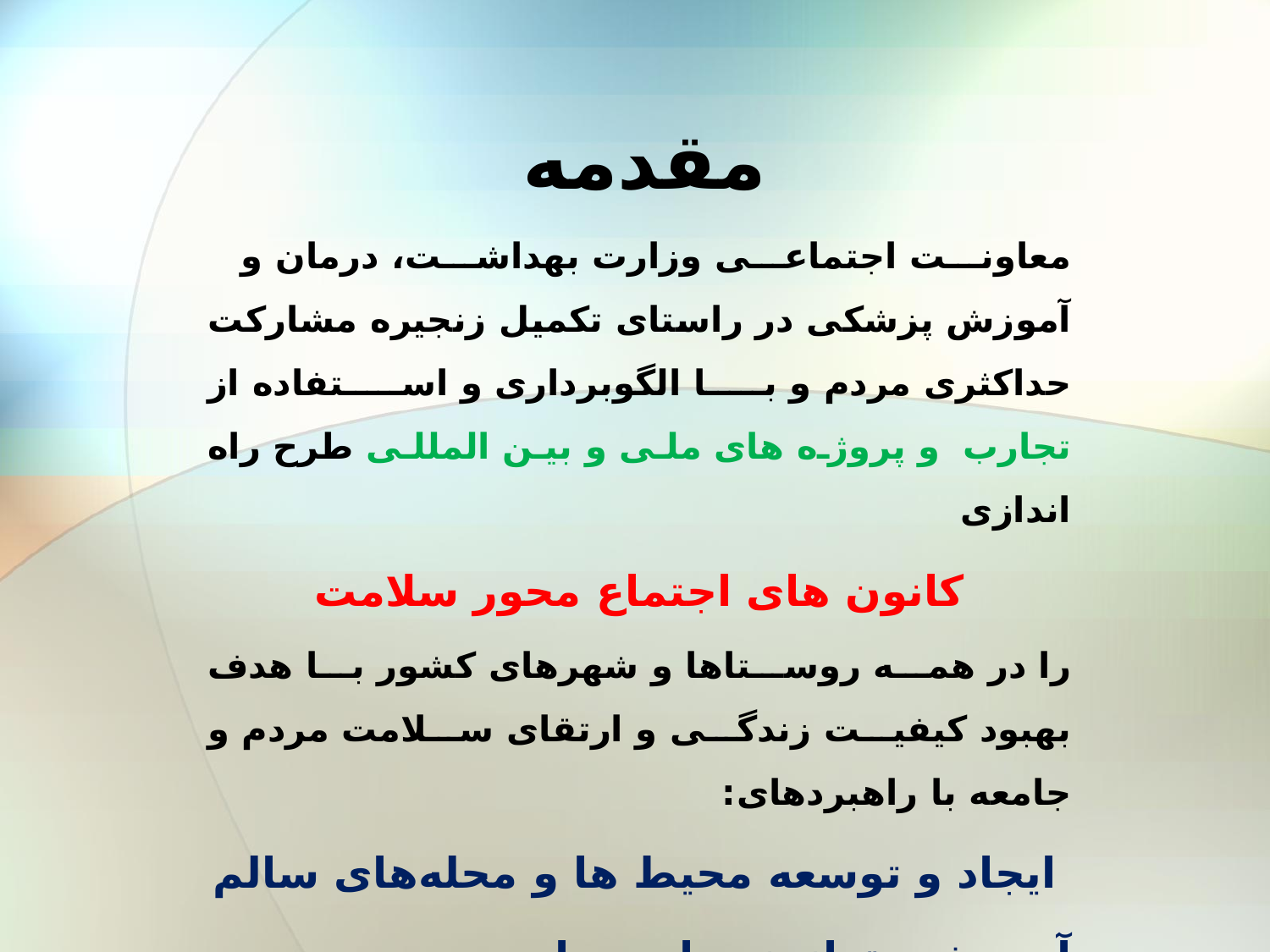

# مقدمه
معاونت اجتماعی وزارت بهداشت، درمان و آموزش پزشکی در راستای تکمیل زنجیره مشارکت حداکثری مردم و با الگوبرداری و استفاده از تجارب و پروژه های ملی و بین المللی طرح راه اندازی
 کانون های اجتماع محور سلامت
را در همه روستاها و شهرهای کشور با هدف بهبود کیفیت زندگی و ارتقای سلامت مردم و جامعه با راهبردهای:
 ایجاد و توسعه محیط ها و محله‌های سالم
آموزش وتوانمندسازی جامعه
ارتقای خدمات جامع سلامت
در دستور کار خود قرار داده است.